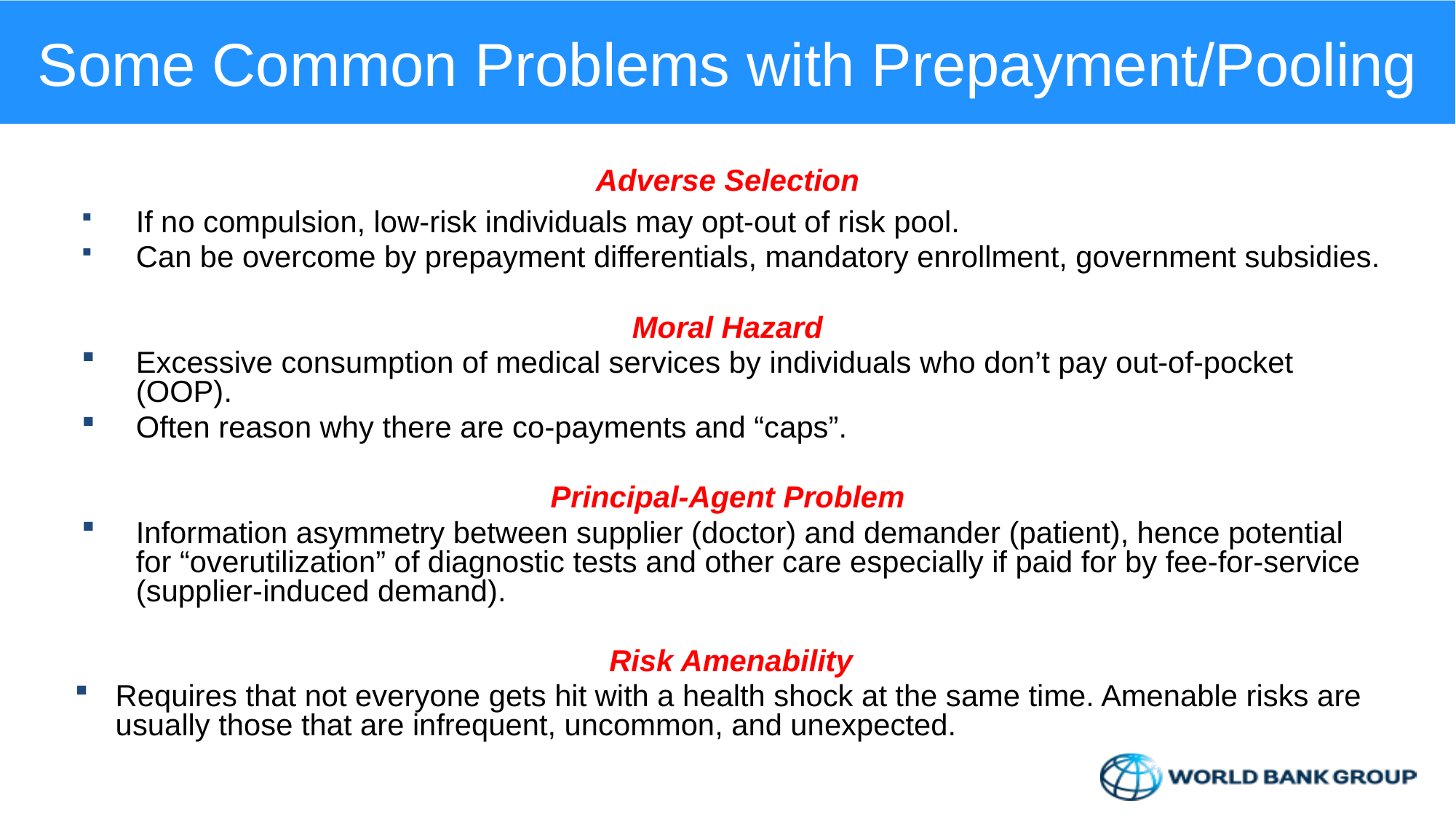

# Some Common Problems with Prepayment/Pooling
Adverse Selection
If no compulsion, low-risk individuals may opt-out of risk pool.
Can be overcome by prepayment differentials, mandatory enrollment, government subsidies.

Moral Hazard
Excessive consumption of medical services by individuals who don’t pay out-of-pocket (OOP).
Often reason why there are co-payments and “caps”.

Principal-Agent Problem
Information asymmetry between supplier (doctor) and demander (patient), hence potential for “overutilization” of diagnostic tests and other care especially if paid for by fee-for-service (supplier-induced demand).

Risk Amenability
Requires that not everyone gets hit with a health shock at the same time. Amenable risks are usually those that are infrequent, uncommon, and unexpected.